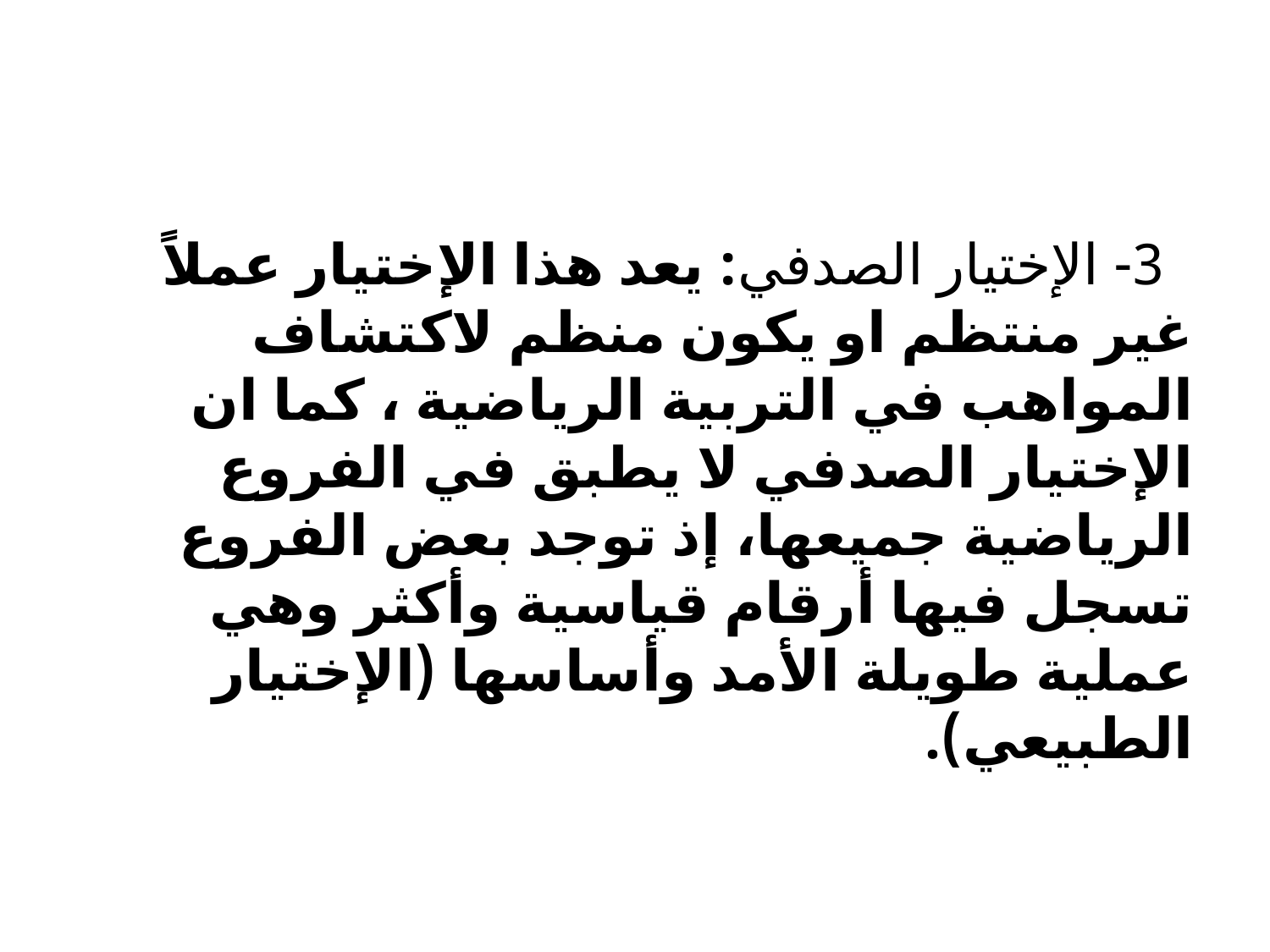

3- الإختيار الصدفي: يعد هذا الإختيار عملاً غير منتظم او يكون منظم لاكتشاف المواهب في التربية الرياضية ، كما ان الإختيار الصدفي لا يطبق في الفروع الرياضية جميعها، إذ توجد بعض الفروع تسجل فيها أرقام قياسية وأكثر وهي عملية طويلة الأمد وأساسها (الإختيار الطبيعي).